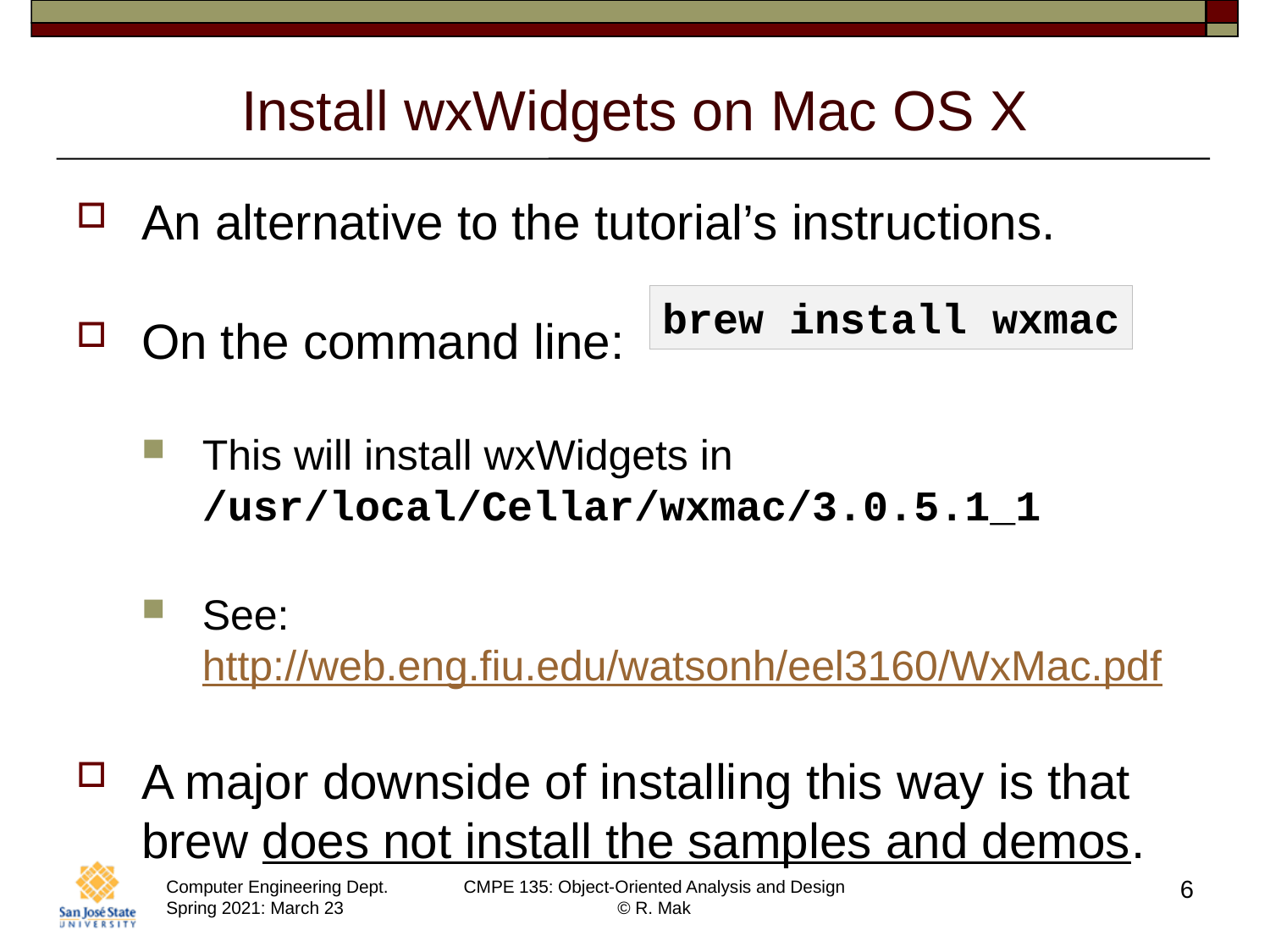

# Install wxWidgets on Mac OS X
An alternative to the tutorial’s instructions.

On the command line:

This will install wxWidgets in
/usr/local/Cellar/wxmac/3.0.5.1_1

See: http://web.eng.fiu.edu/watsonh/eel3160/WxMac.pdf

A major downside of installing this way is that brew does not install the samples and demos.
brew install wxmac
6